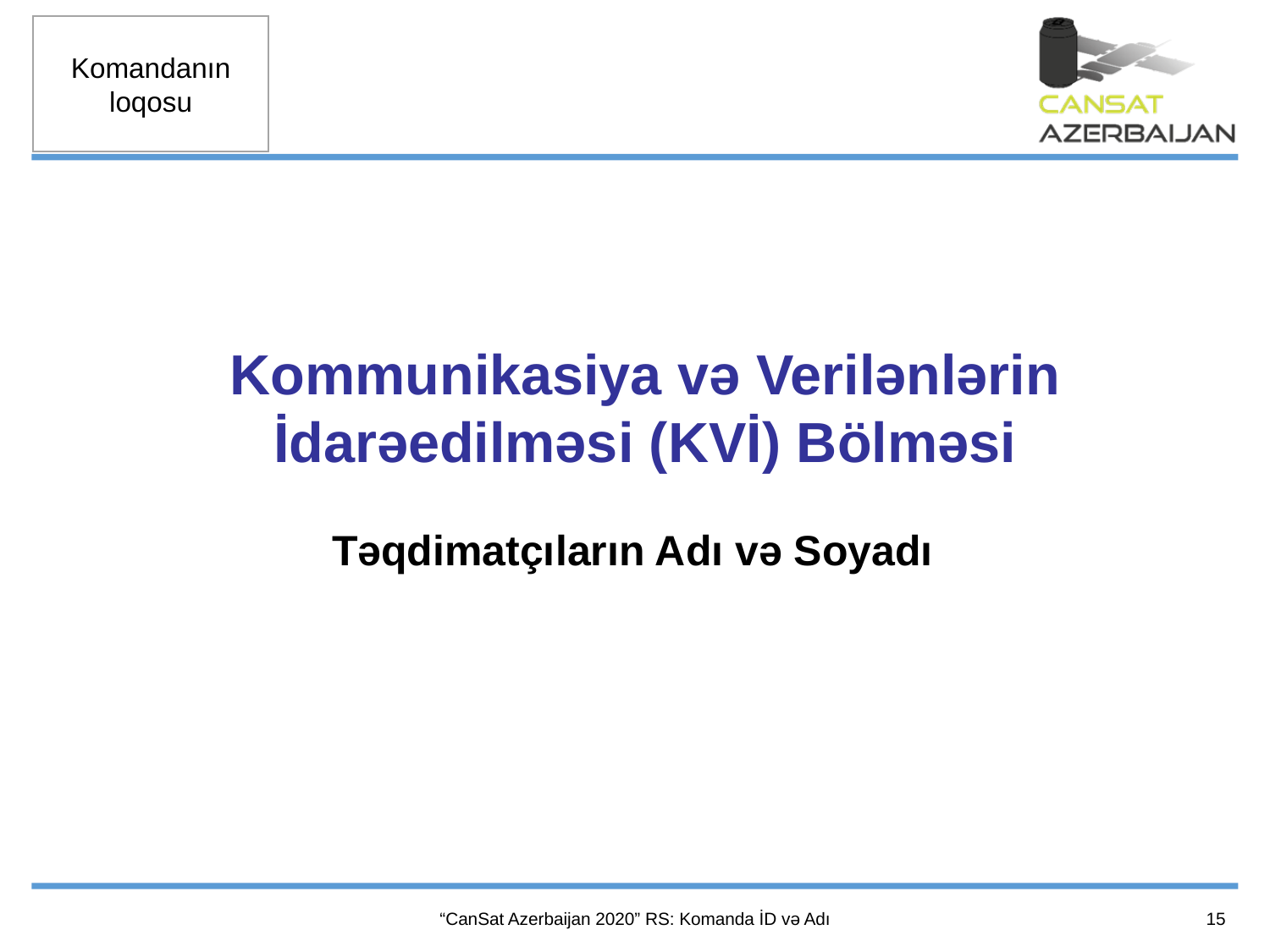

Kommunikasiya və Verilənlərin İdarəedilməsi (KVİ) Bölməsi
Təqdimatçıların Adı və Soyadı
15
“CanSat Azerbaijan 2020” RS: Komanda İD və Adı